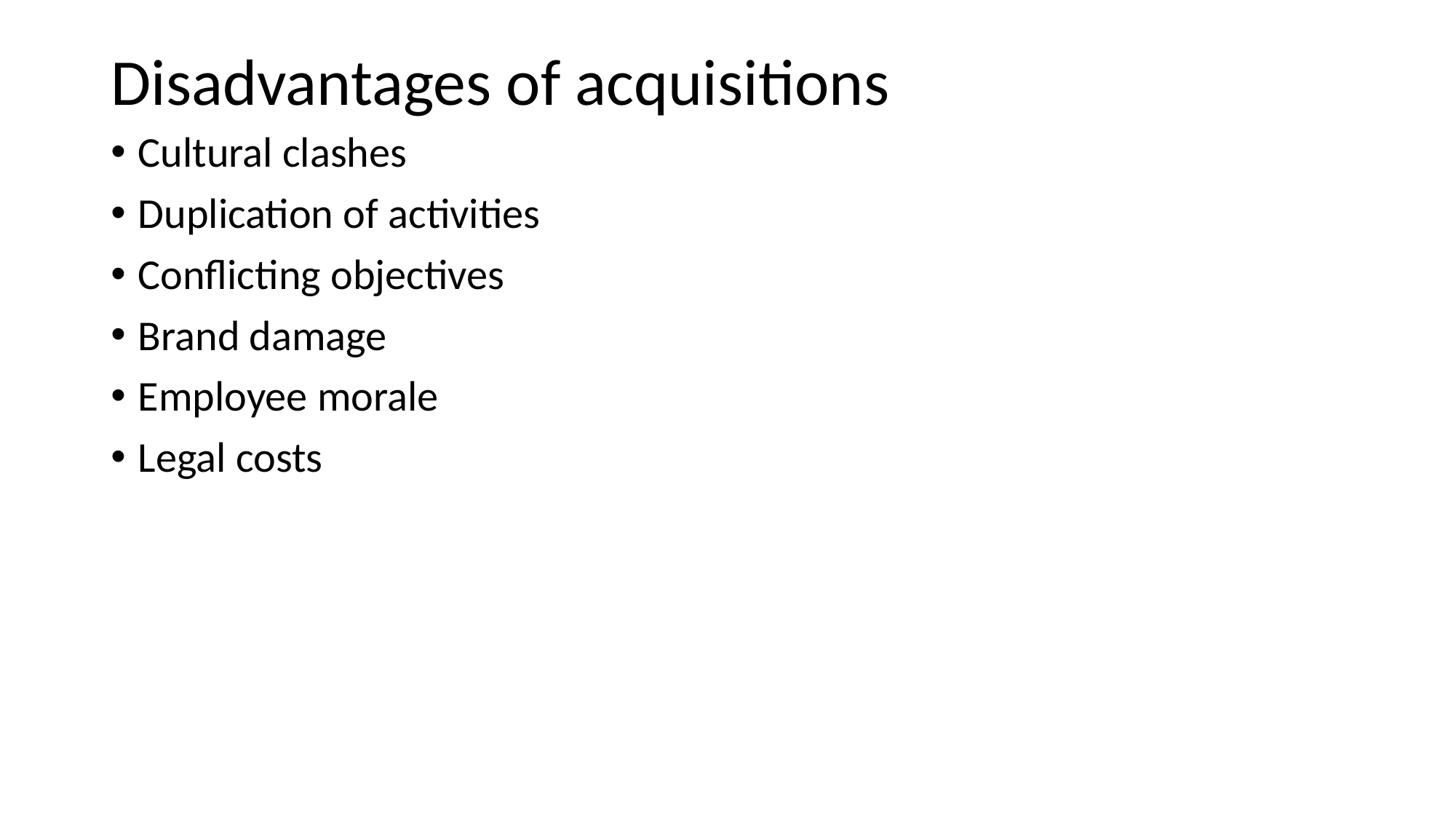

# Disadvantages of acquisitions
Cultural clashes
Duplication of activities
Conflicting objectives
Brand damage
Employee morale
Legal costs